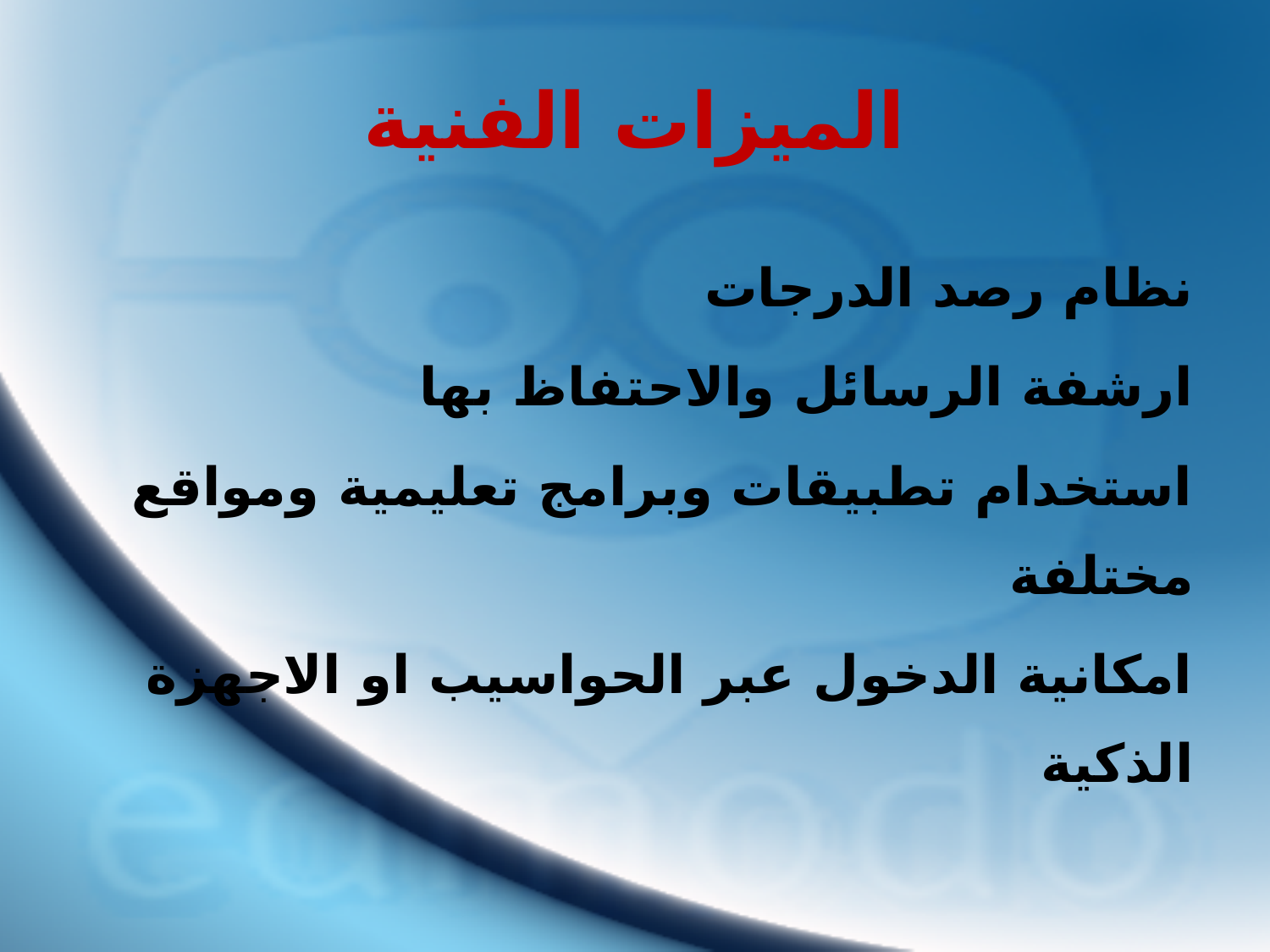

# الميزات الفنية
نظام رصد الدرجات
ارشفة الرسائل والاحتفاظ بها
استخدام تطبيقات وبرامج تعليمية ومواقع مختلفة
امكانية الدخول عبر الحواسيب او الاجهزة الذكية